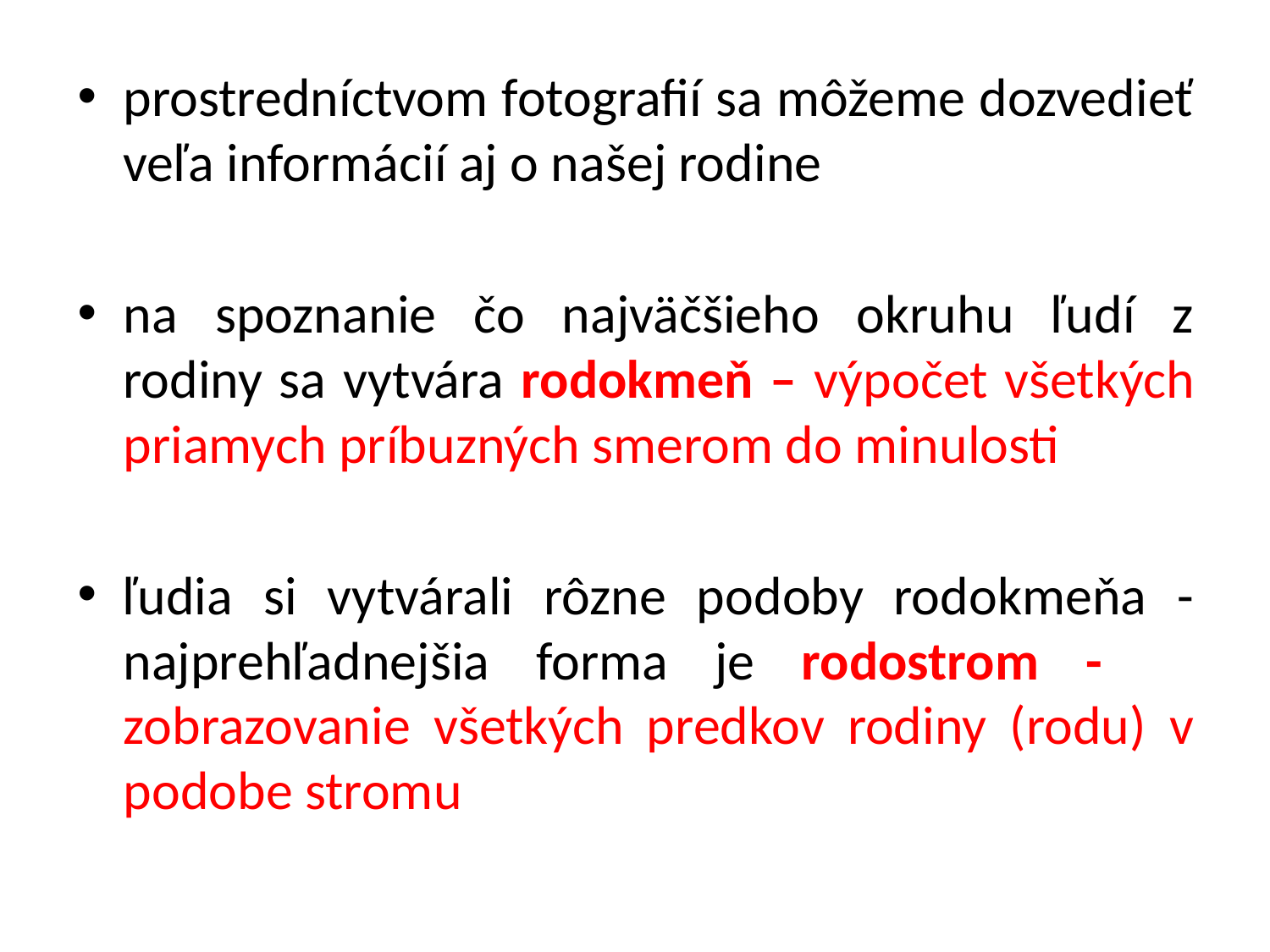

prostredníctvom fotografií sa môžeme dozvedieť veľa informácií aj o našej rodine

na spoznanie čo najväčšieho okruhu ľudí z rodiny sa vytvára rodokmeň – výpočet všetkých priamych príbuzných smerom do minulosti

ľudia si vytvárali rôzne podoby rodokmeňa - najprehľadnejšia forma je rodostrom -   zobrazovanie všetkých predkov rodiny (rodu) v podobe stromu